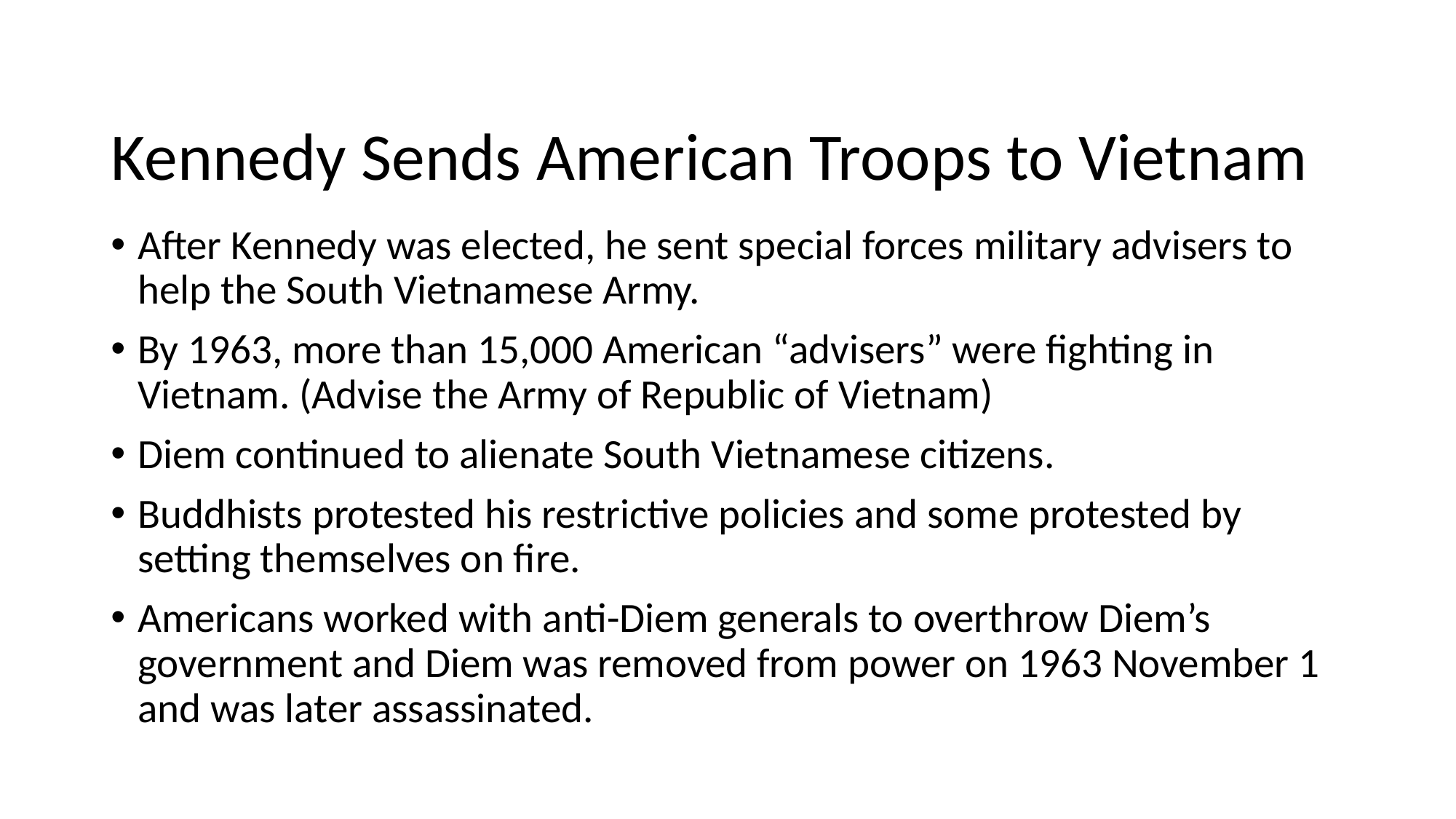

# Kennedy Sends American Troops to Vietnam
After Kennedy was elected, he sent special forces military advisers to help the South Vietnamese Army.
By 1963, more than 15,000 American “advisers” were fighting in Vietnam. (Advise the Army of Republic of Vietnam)
Diem continued to alienate South Vietnamese citizens.
Buddhists protested his restrictive policies and some protested by setting themselves on fire.
Americans worked with anti-Diem generals to overthrow Diem’s government and Diem was removed from power on 1963 November 1 and was later assassinated.